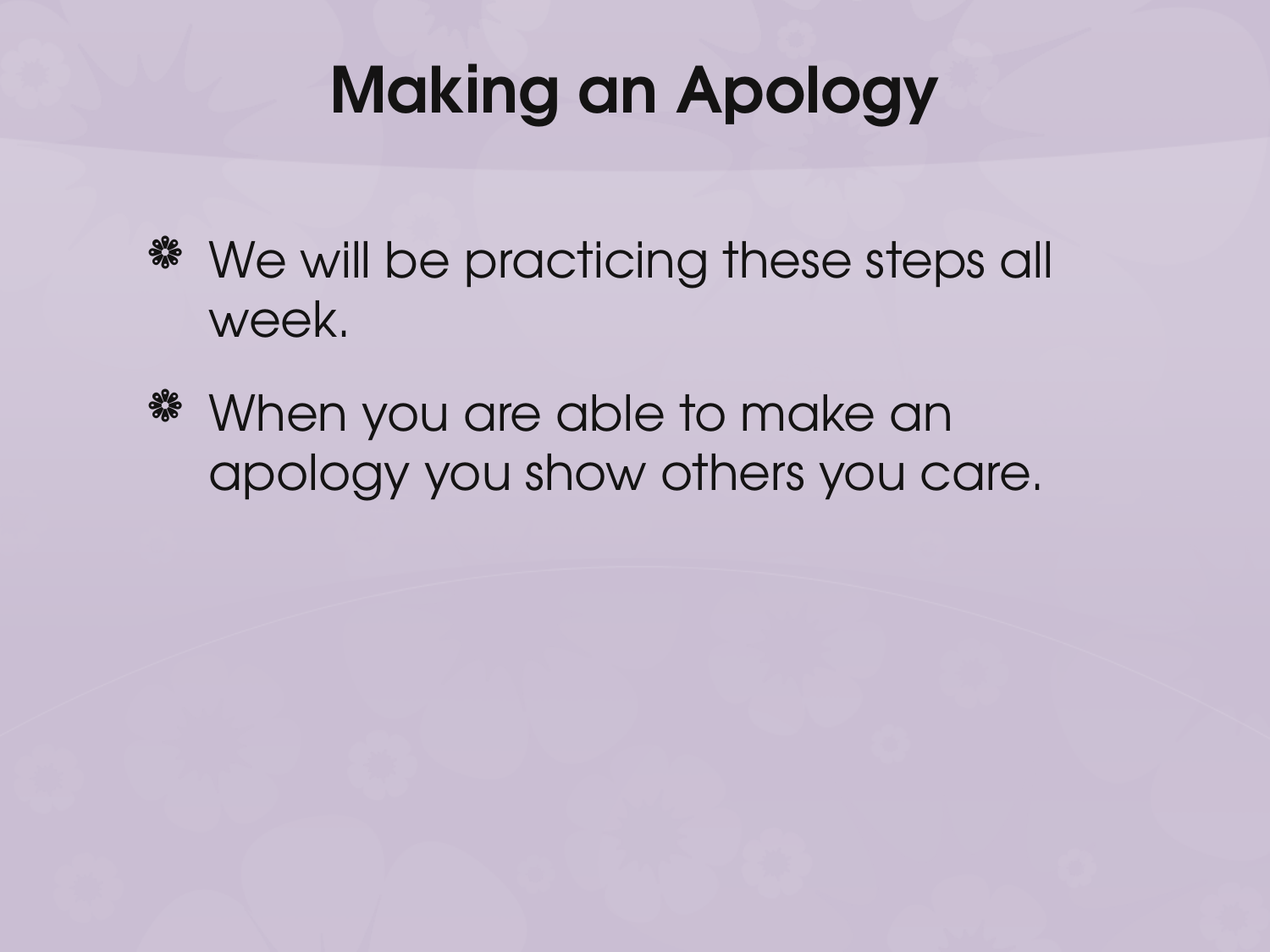

# Making an Apology
We will be practicing these steps all week.
When you are able to make an apology you show others you care.